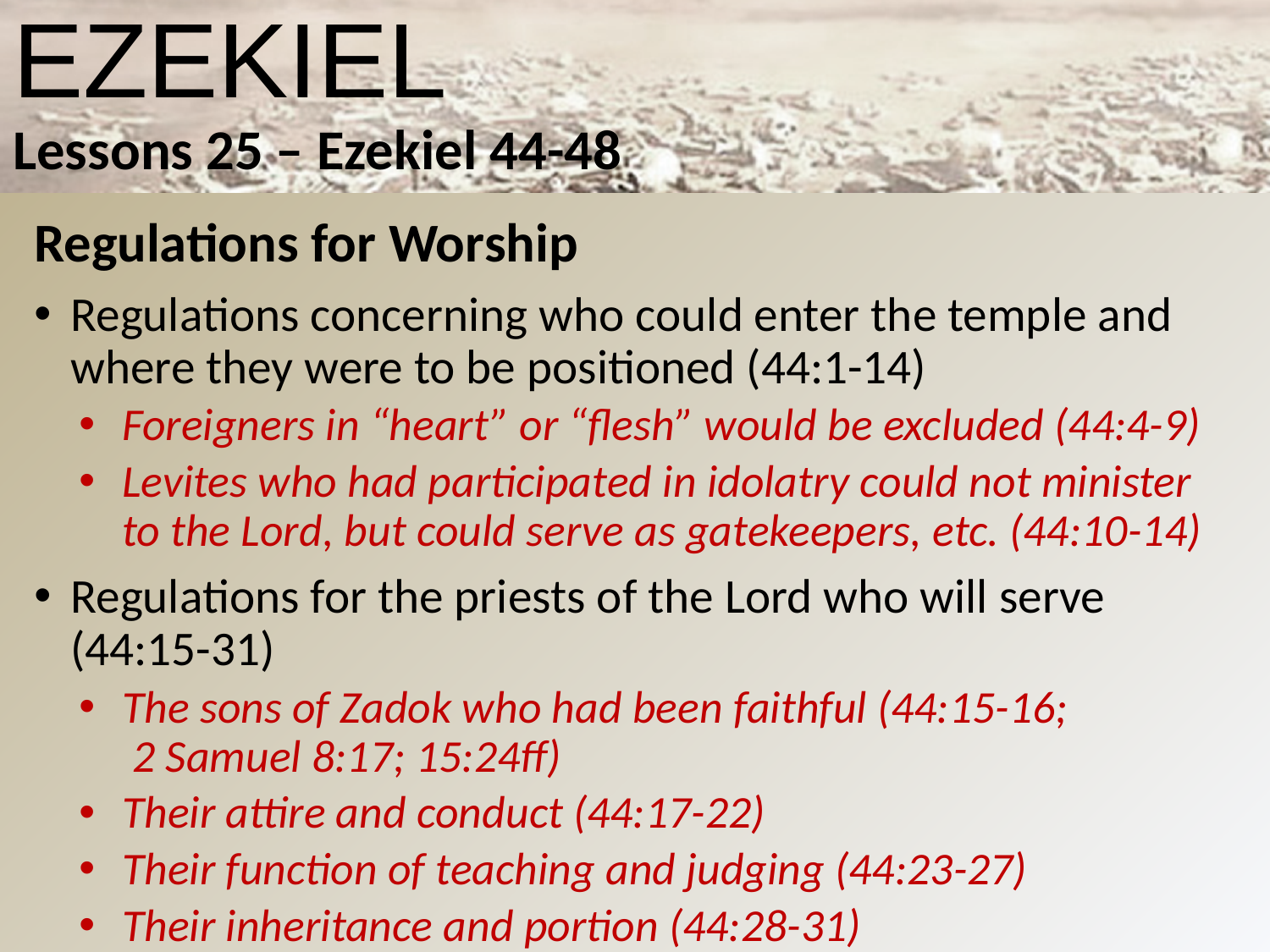

# Ezekiel Lessons 25 – Ezekiel 44-48
Regulations for Worship
Regulations concerning who could enter the temple and where they were to be positioned (44:1-14)
Foreigners in “heart” or “flesh” would be excluded (44:4-9)
Levites who had participated in idolatry could not minister to the Lord, but could serve as gatekeepers, etc. (44:10-14)
Regulations for the priests of the Lord who will serve (44:15-31)
The sons of Zadok who had been faithful (44:15-16;                 2 Samuel 8:17; 15:24ff)
Their attire and conduct (44:17-22)
Their function of teaching and judging (44:23-27)
Their inheritance and portion (44:28-31)